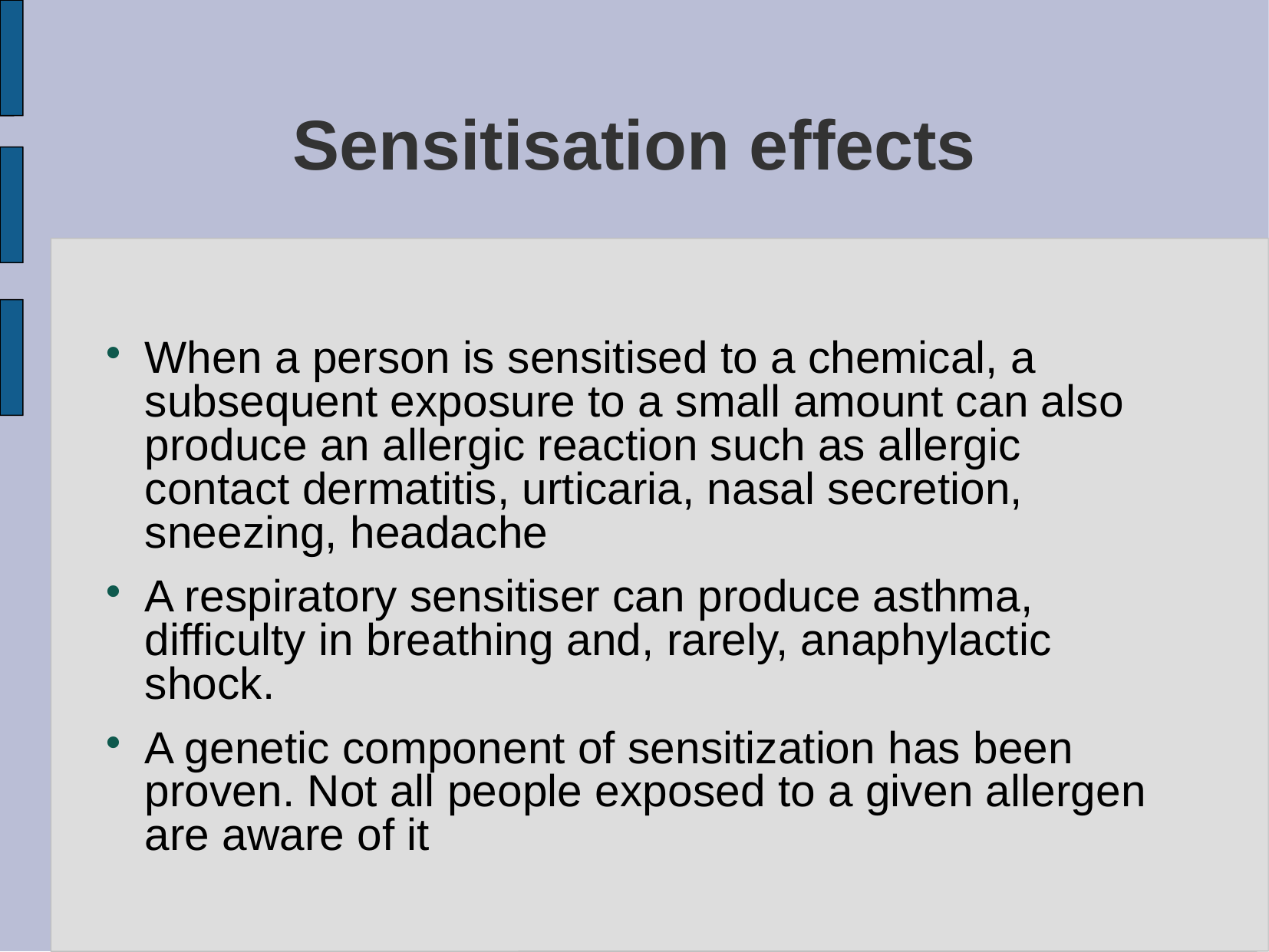

# Sensitisation effects

When a person is sensitised to a chemical, a subsequent exposure to a small amount can also produce an allergic reaction such as allergic contact dermatitis, urticaria, nasal secretion, sneezing, headache
A respiratory sensitiser can produce asthma, difficulty in breathing and, rarely, anaphylactic shock.
A genetic component of sensitization has been proven. Not all people exposed to a given allergen are aware of it